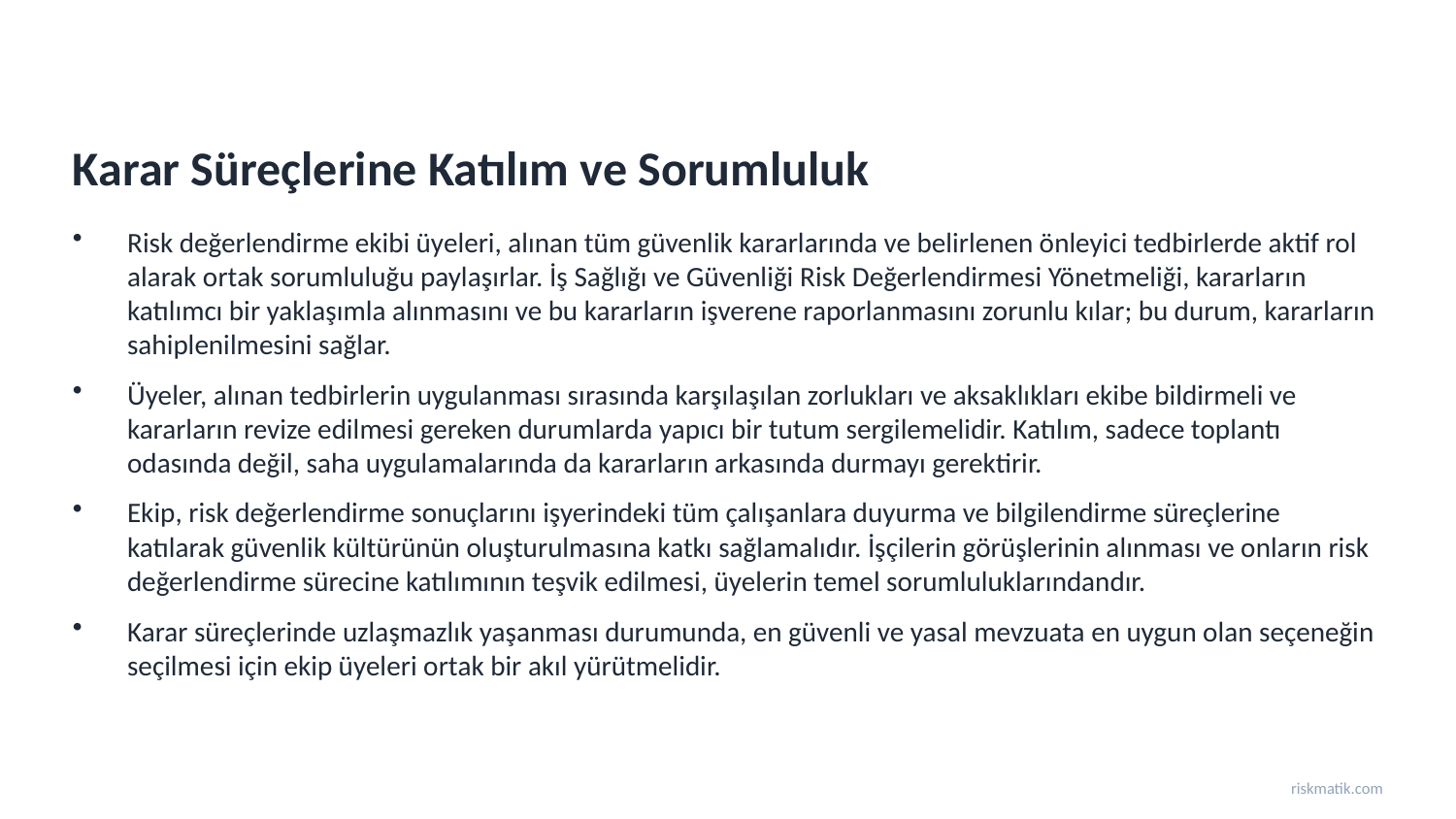

Karar Süreçlerine Katılım ve Sorumluluk
Risk değerlendirme ekibi üyeleri, alınan tüm güvenlik kararlarında ve belirlenen önleyici tedbirlerde aktif rol alarak ortak sorumluluğu paylaşırlar. İş Sağlığı ve Güvenliği Risk Değerlendirmesi Yönetmeliği, kararların katılımcı bir yaklaşımla alınmasını ve bu kararların işverene raporlanmasını zorunlu kılar; bu durum, kararların sahiplenilmesini sağlar.
Üyeler, alınan tedbirlerin uygulanması sırasında karşılaşılan zorlukları ve aksaklıkları ekibe bildirmeli ve kararların revize edilmesi gereken durumlarda yapıcı bir tutum sergilemelidir. Katılım, sadece toplantı odasında değil, saha uygulamalarında da kararların arkasında durmayı gerektirir.
Ekip, risk değerlendirme sonuçlarını işyerindeki tüm çalışanlara duyurma ve bilgilendirme süreçlerine katılarak güvenlik kültürünün oluşturulmasına katkı sağlamalıdır. İşçilerin görüşlerinin alınması ve onların risk değerlendirme sürecine katılımının teşvik edilmesi, üyelerin temel sorumluluklarındandır.
Karar süreçlerinde uzlaşmazlık yaşanması durumunda, en güvenli ve yasal mevzuata en uygun olan seçeneğin seçilmesi için ekip üyeleri ortak bir akıl yürütmelidir.
riskmatik.com